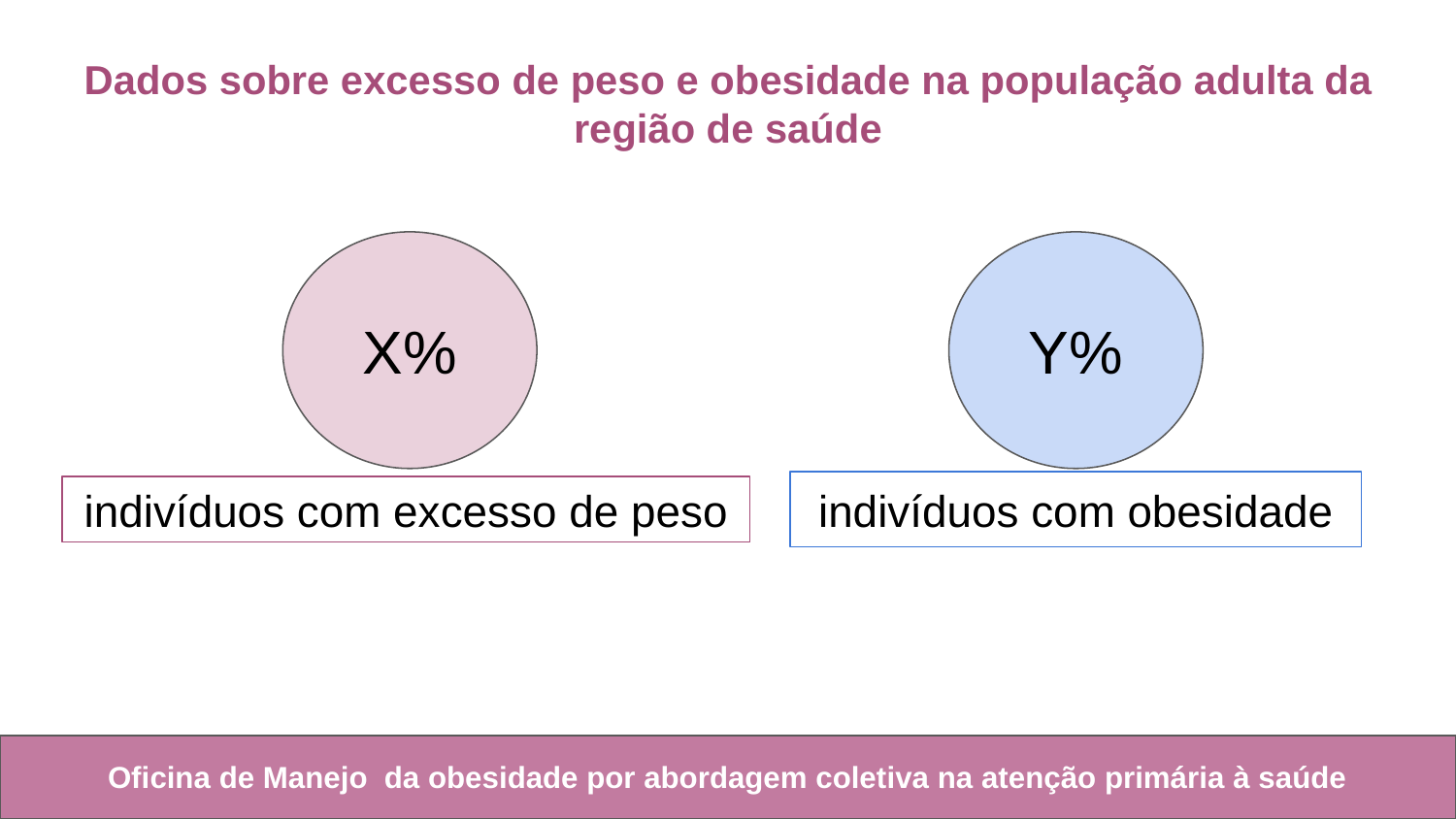

# Dados sobre excesso de peso e obesidade na população adulta da região de saúde

X%

Y%
indivíduos com obesidade
indivíduos com excesso de peso